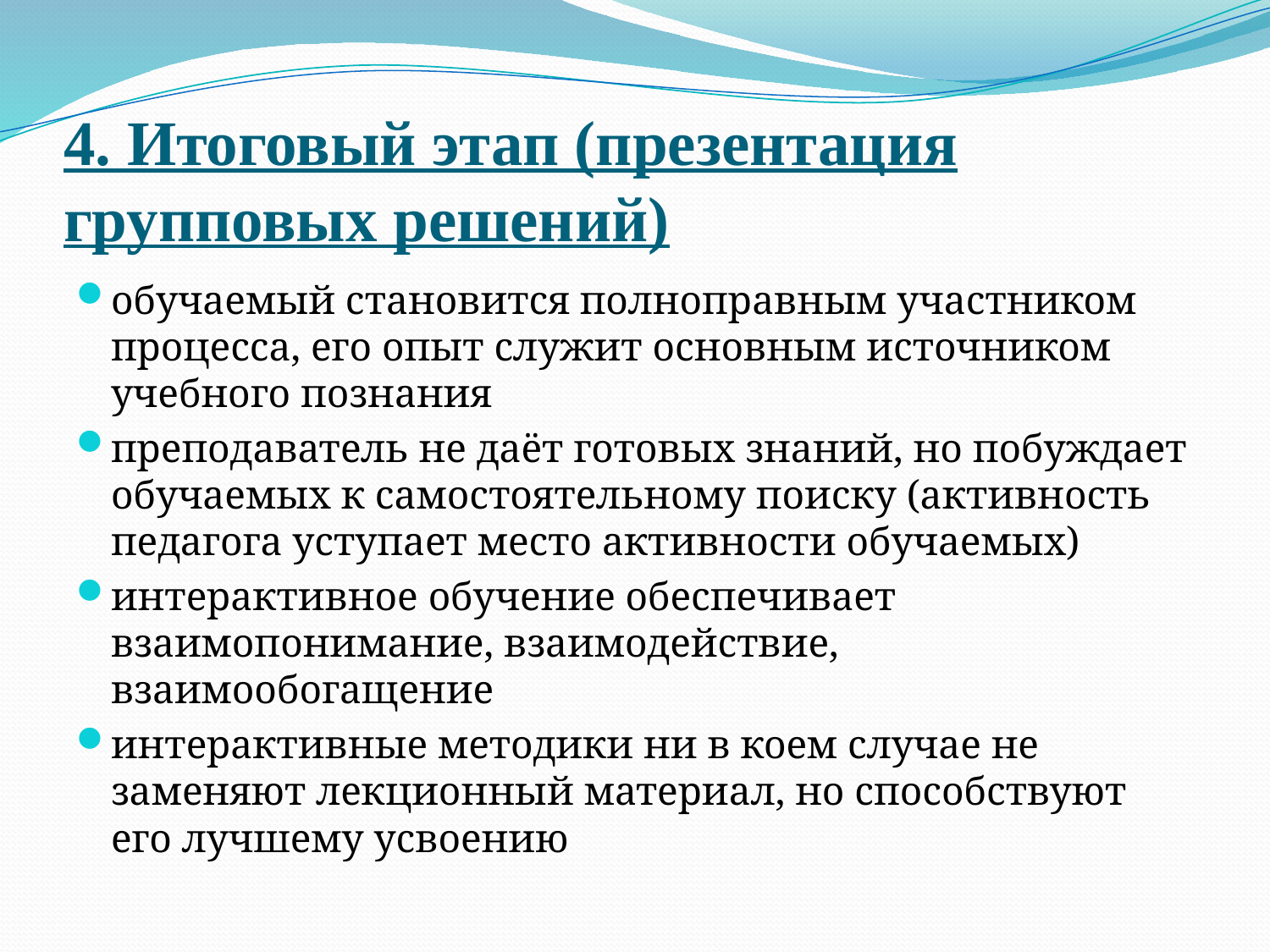

# 4. Итоговый этап (презентация групповых решений)
обучаемый становится полноправным участником процесса, его опыт служит основным источником учебного познания
преподаватель не даёт готовых знаний, но побуждает обучаемых к самостоятельному поиску (активность педагога уступает место активности обучаемых)
интерактивное обучение обеспечивает взаимопонимание, взаимодействие, взаимообогащение
интерактивные методики ни в коем случае не заменяют лекционный материал, но способствуют его лучшему усвоению